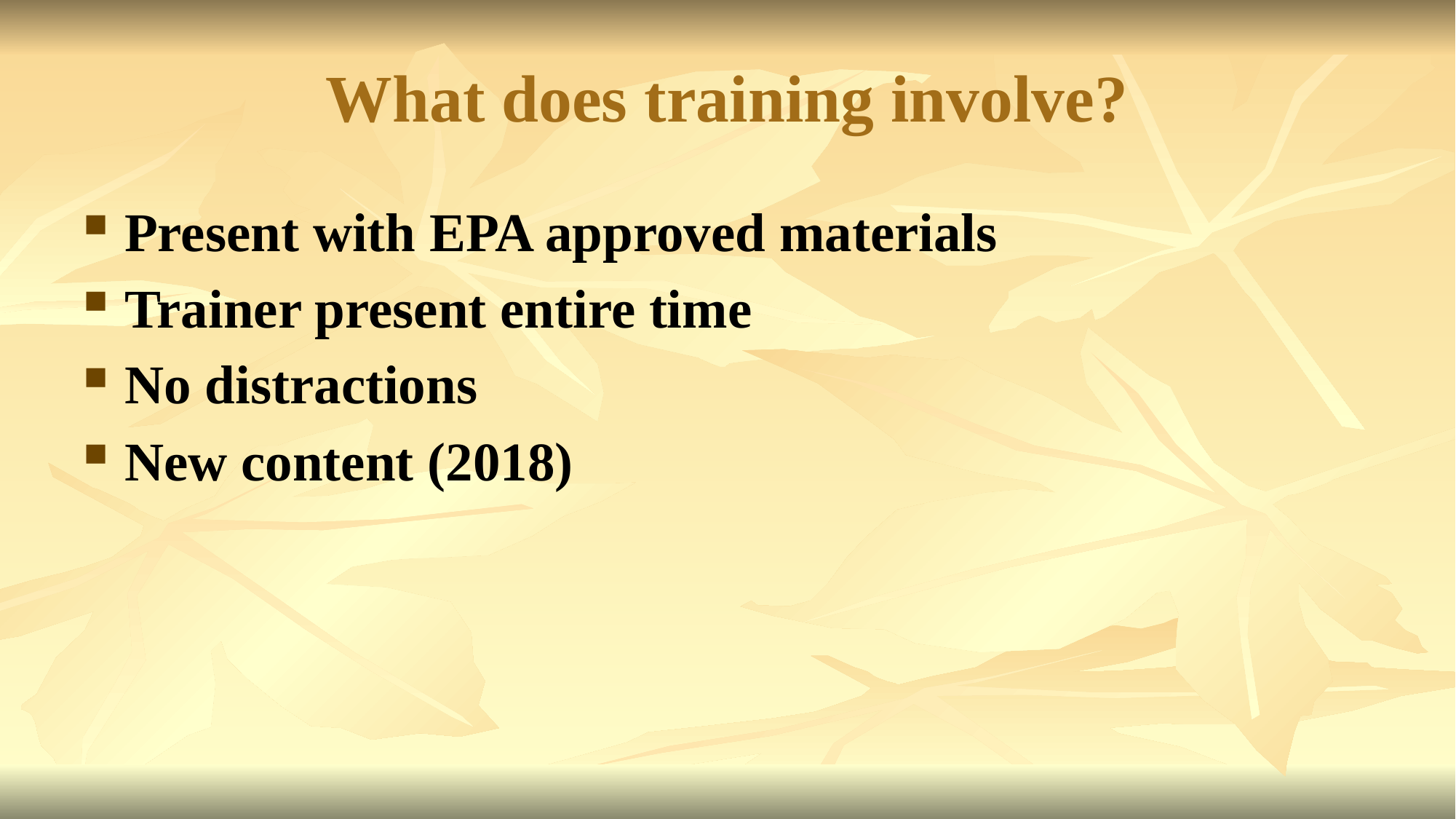

# What does training involve?
Present with EPA approved materials
Trainer present entire time
No distractions
New content (2018)